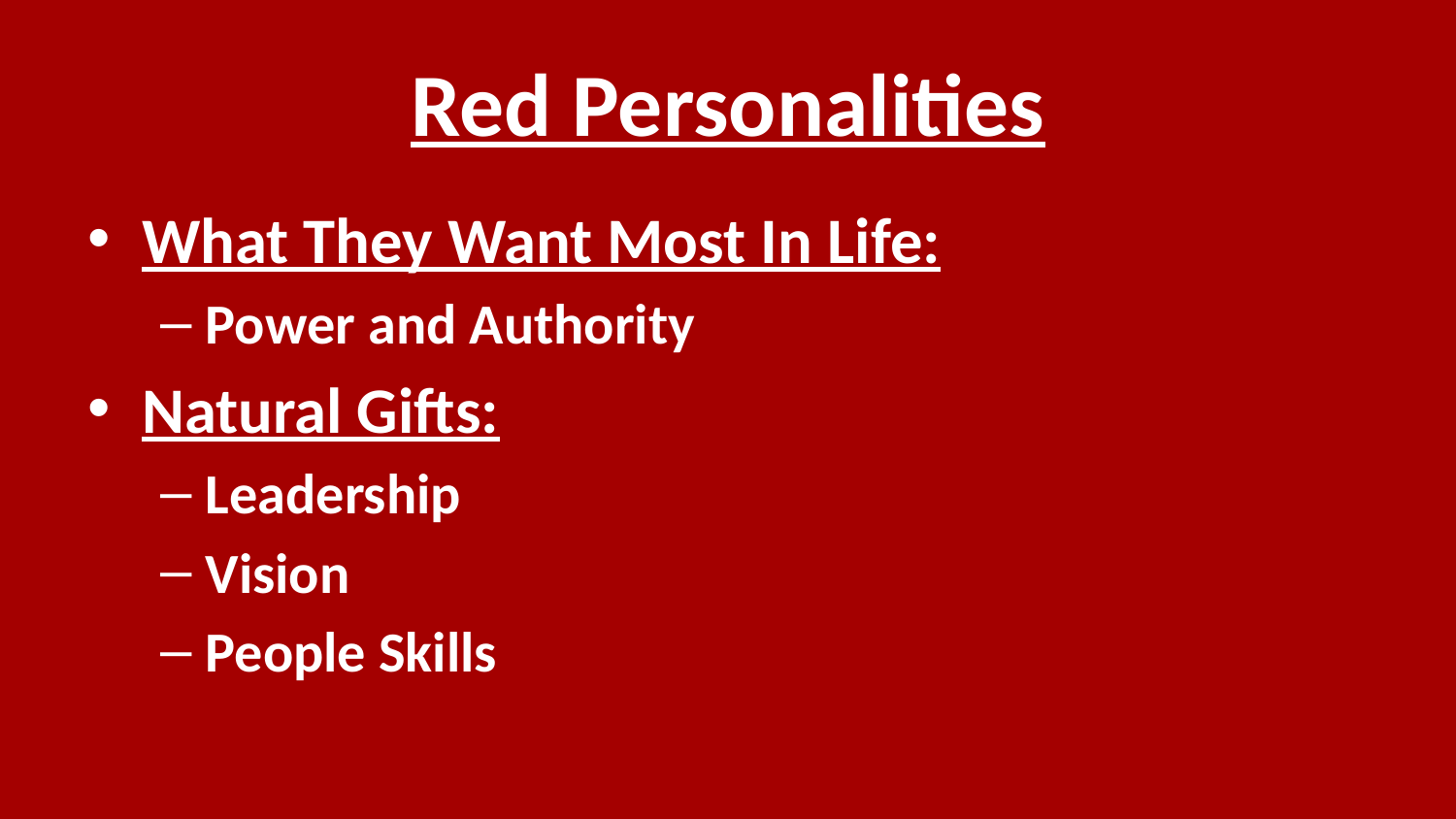

# Red Personalities
What They Want Most In Life:
Power and Authority
Natural Gifts:
Leadership
Vision
People Skills